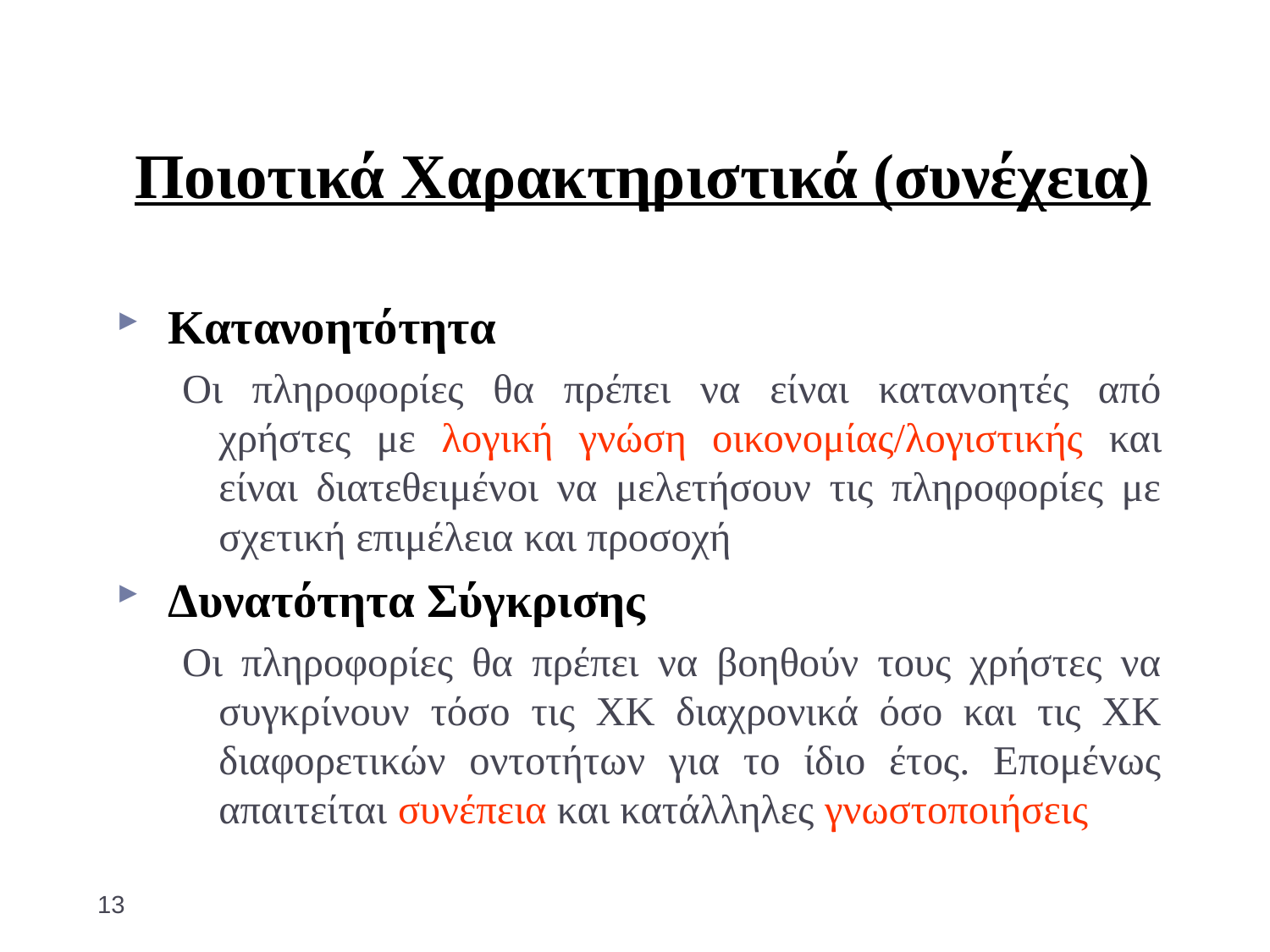

# Ποιοτικά Χαρακτηριστικά (συνέχεια)

Κατανοητότητα
Οι πληροφορίες θα πρέπει να είναι κατανοητές από χρήστες με λογική γνώση οικονομίας/λογιστικής και είναι διατεθειμένοι να μελετήσουν τις πληροφορίες με σχετική επιμέλεια και προσοχή
Δυνατότητα Σύγκρισης
Οι πληροφορίες θα πρέπει να βοηθούν τους χρήστες να συγκρίνουν τόσο τις ΧΚ διαχρονικά όσο και τις ΧΚ διαφορετικών οντοτήτων για το ίδιο έτος. Επομένως απαιτείται συνέπεια και κατάλληλες γνωστοποιήσεις

13